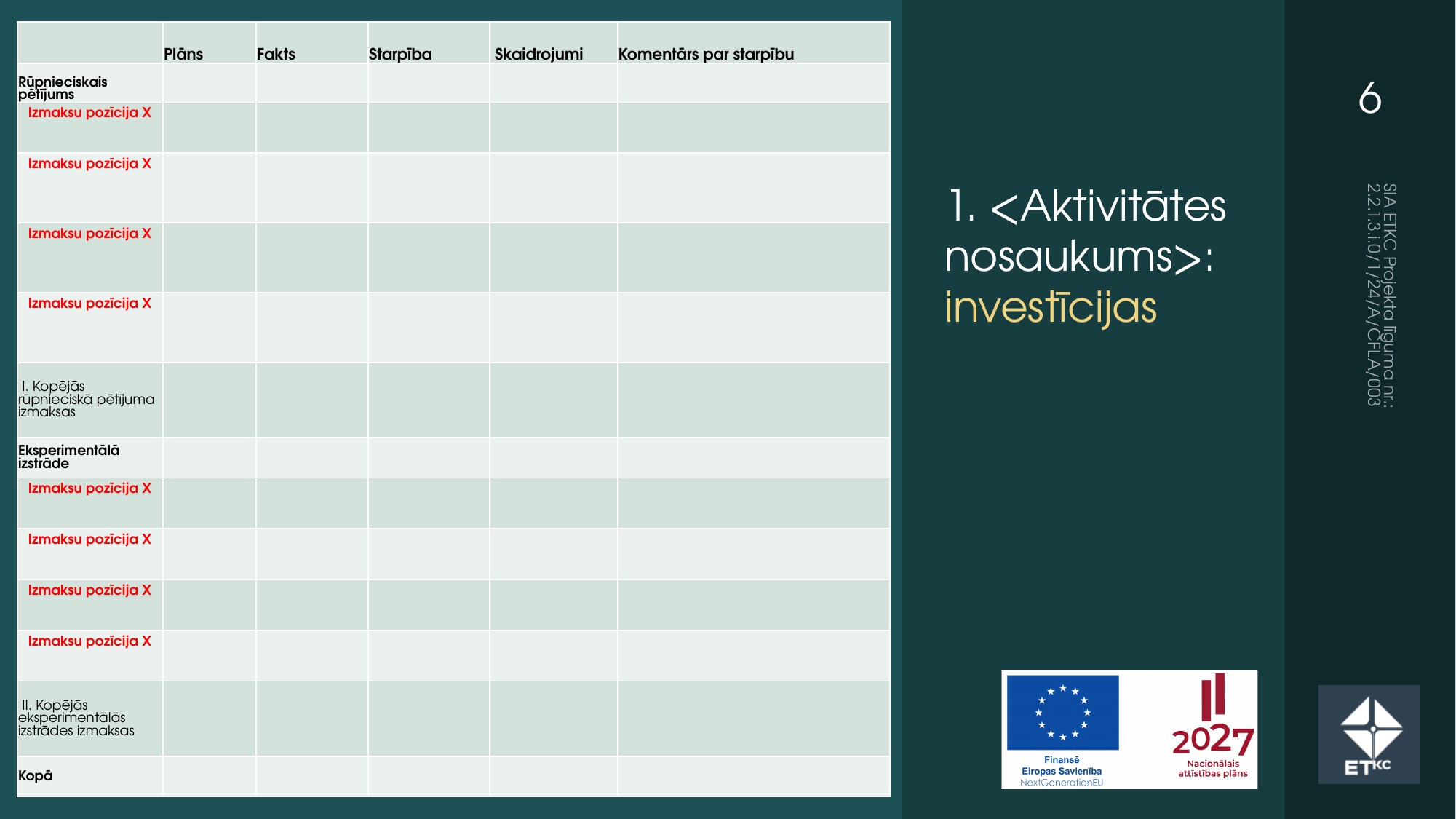

|  | Plāns | Fakts | Starpība | Skaidrojumi | Komentārs par starpību |
| --- | --- | --- | --- | --- | --- |
| Rūpnieciskais pētījums |  |  |  |  |  |
| Izmaksu pozīcija X |  |  |  |  |  |
| Izmaksu pozīcija X |  |  |  |  |  |
| Izmaksu pozīcija X |  |  |  |  |  |
| Izmaksu pozīcija X |  |  |  |  |  |
| I. Kopējās rūpnieciskā pētījuma izmaksas |  |  |  |  |  |
| Eksperimentālā izstrāde |  |  |  |  |  |
| Izmaksu pozīcija X |  |  |  |  |  |
| Izmaksu pozīcija X |  |  |  |  |  |
| Izmaksu pozīcija X |  |  |  |  |  |
| Izmaksu pozīcija X |  |  |  |  |  |
| II. Kopējās eksperimentālās izstrādes izmaksas |  |  |  |  |  |
| Kopā |  |  |  |  |  |
# 1. <Aktivitātes nosaukums>: investīcijas